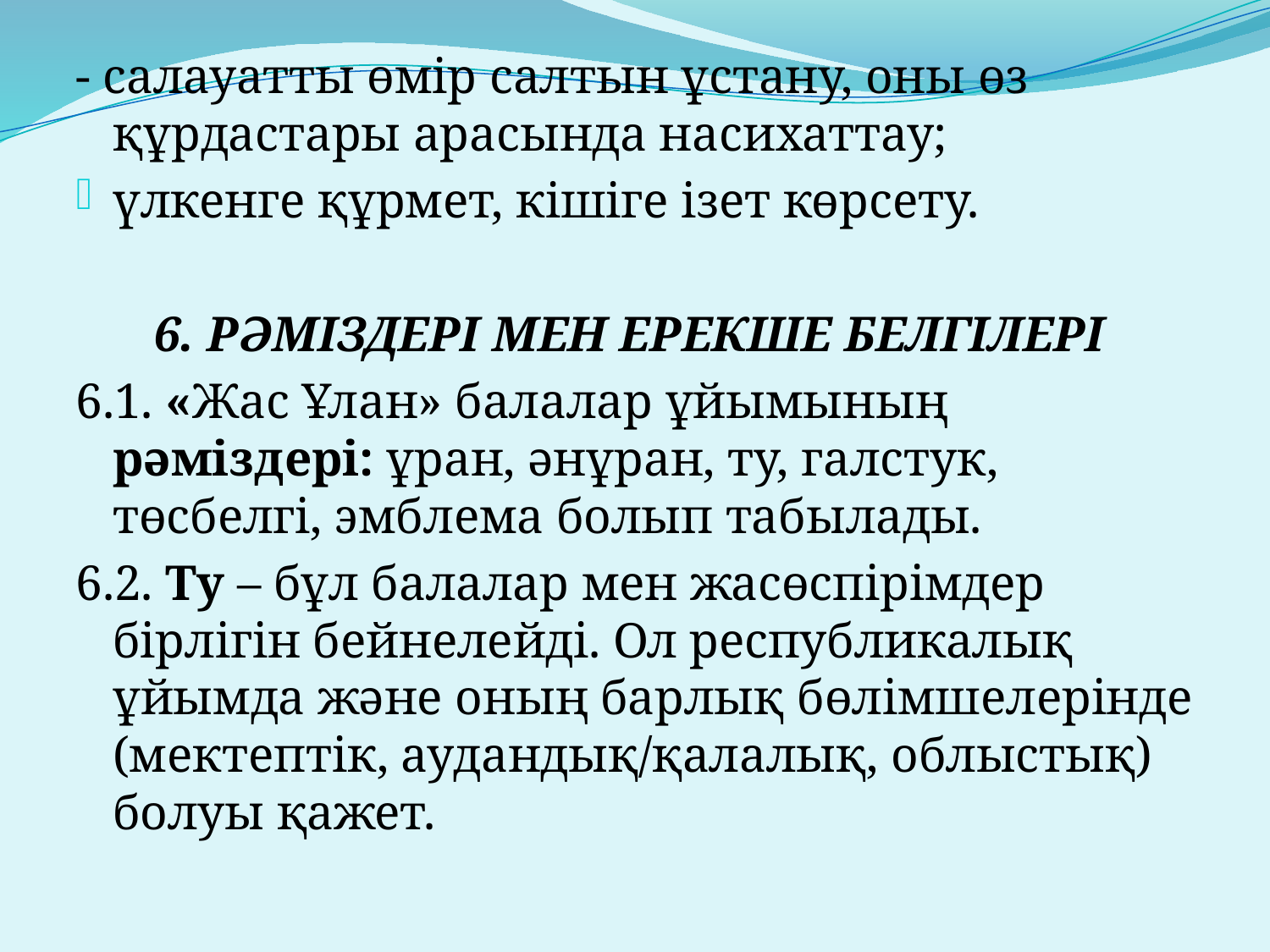

- салауатты өмір салтын ұстану, оны өз құрдастары арасында насихаттау;
үлкенге құрмет, кішіге ізет көрсету.

6. РӘМІЗДЕРІ МЕН ЕРЕКШЕ БЕЛГІЛЕРІ
6.1. «Жас Ұлан» балалар ұйымының рәміздері: ұран, әнұран, ту, галстук, төсбелгі, эмблема болып табылады.
6.2. Ту – бұл балалар мен жасөспірімдер бірлігін бейнелейді. Ол республикалық ұйымда және оның барлық бөлімшелерінде (мектептік, аудандық/қалалық, облыстық) болуы қажет.